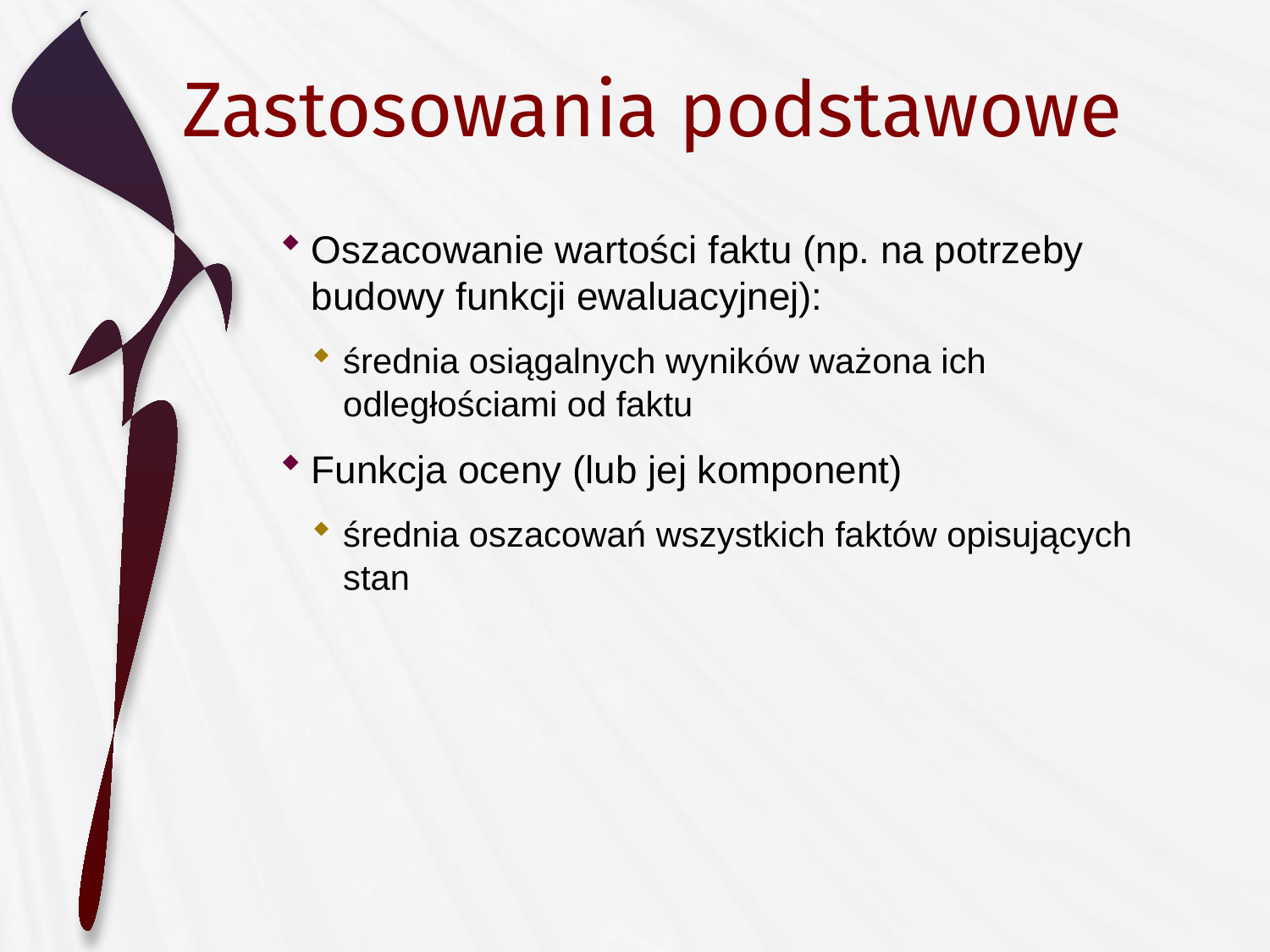

# Zastosowania podstawowe
Oszacowanie wartości faktu (np. na potrzeby budowy funkcji ewaluacyjnej):
średnia osiągalnych wyników ważona ich odległościami od faktu
Funkcja oceny (lub jej komponent)
średnia oszacowań wszystkich faktów opisujących stan